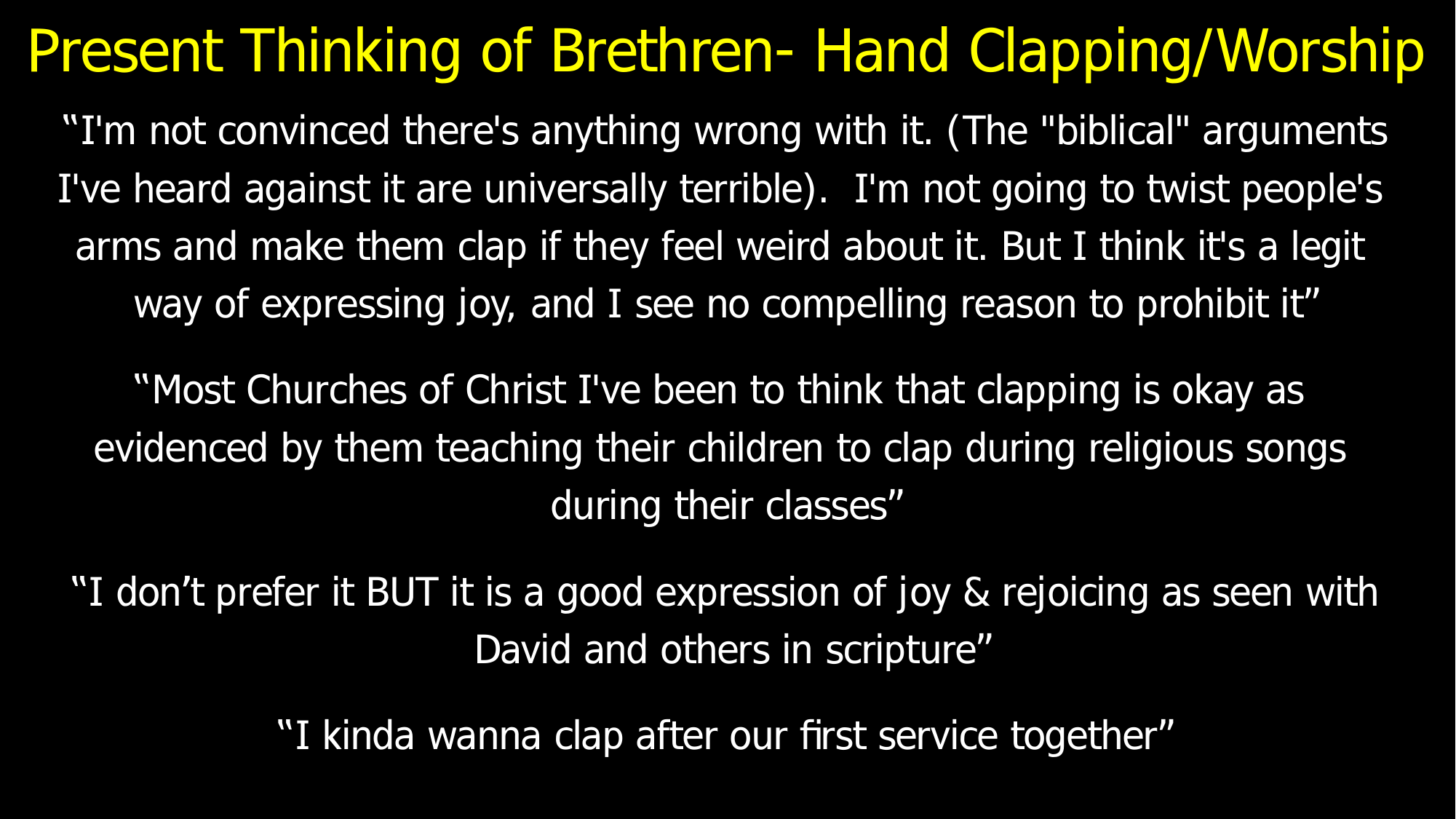

# Present Thinking of Brethren- Hand Clapping/Worship
“I'm not convinced there's anything wrong with it. (The "biblical" arguments
I've heard against it are universally terrible).  I'm not going to twist people's
arms and make them clap if they feel weird about it. But I think it's a legit
way of expressing joy, and I see no compelling reason to prohibit it”

“Most Churches of Christ I've been to think that clapping is okay as
evidenced by them teaching their children to clap during religious songs
during their classes”

“I don’t prefer it BUT it is a good expression of joy & rejoicing as seen with
 David and others in scripture”

“I kinda wanna clap after our first service together”